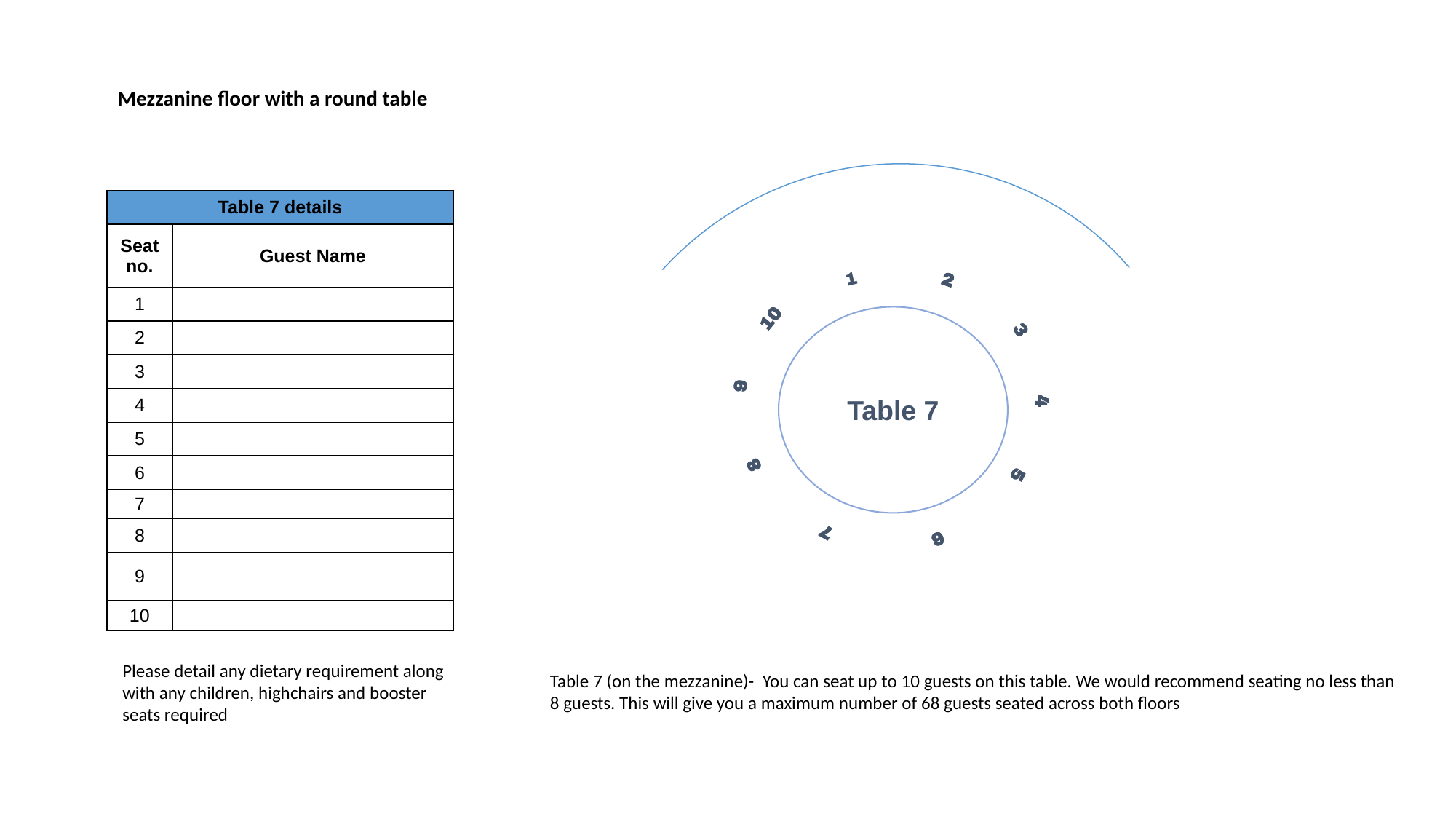

Mezzanine floor with a round table

| Table 7 details |  |
| --- | --- |
| Seat no. | Guest Name |
| 1 |  |
| 2 |  |
| 3 |  |
| 4 |  |
| 5 |  |
| 6 |  |
| 7 |  |
| 8 |  |
| 9 |  |
| 10 |  |
1
2
3
Table 7
4
8
5
7
6
10
9
Please detail any dietary requirement along with any children, highchairs and booster seats required

Table 7 (on the mezzanine)-  You can seat up to 10 guests on this table. We would recommend seating no less than 8 guests. This will give you a maximum number of 68 guests seated across both floors